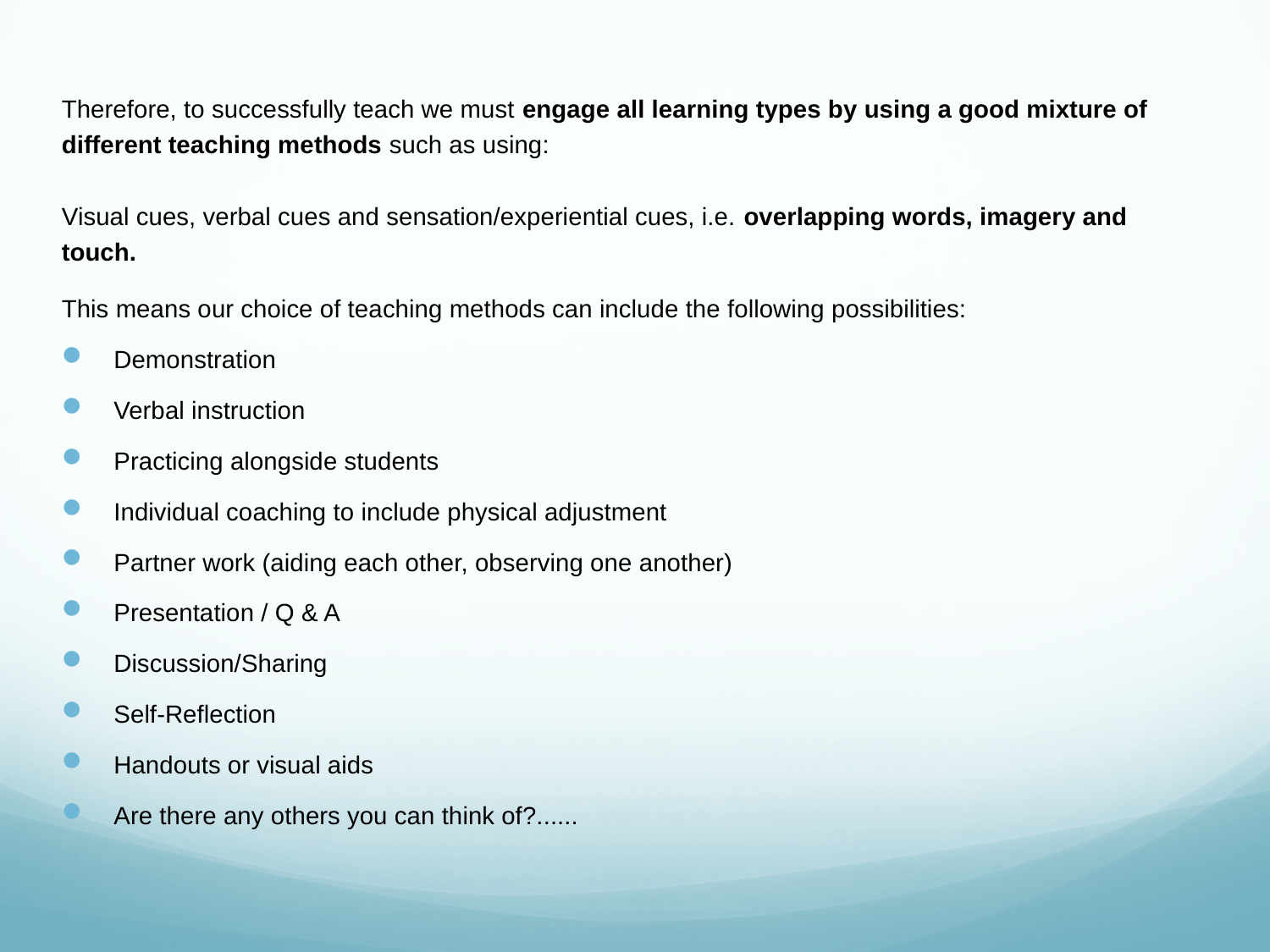

Therefore, to successfully teach we must engage all learning types by using a good mixture of different teaching methods such as using:
Visual cues, verbal cues and sensation/experiential cues, i.e. overlapping words, imagery and touch.
This means our choice of teaching methods can include the following possibilities:
Demonstration
Verbal instruction
Practicing alongside students
Individual coaching to include physical adjustment
Partner work (aiding each other, observing one another)
Presentation / Q & A
Discussion/Sharing
Self-Reflection
Handouts or visual aids
Are there any others you can think of?......